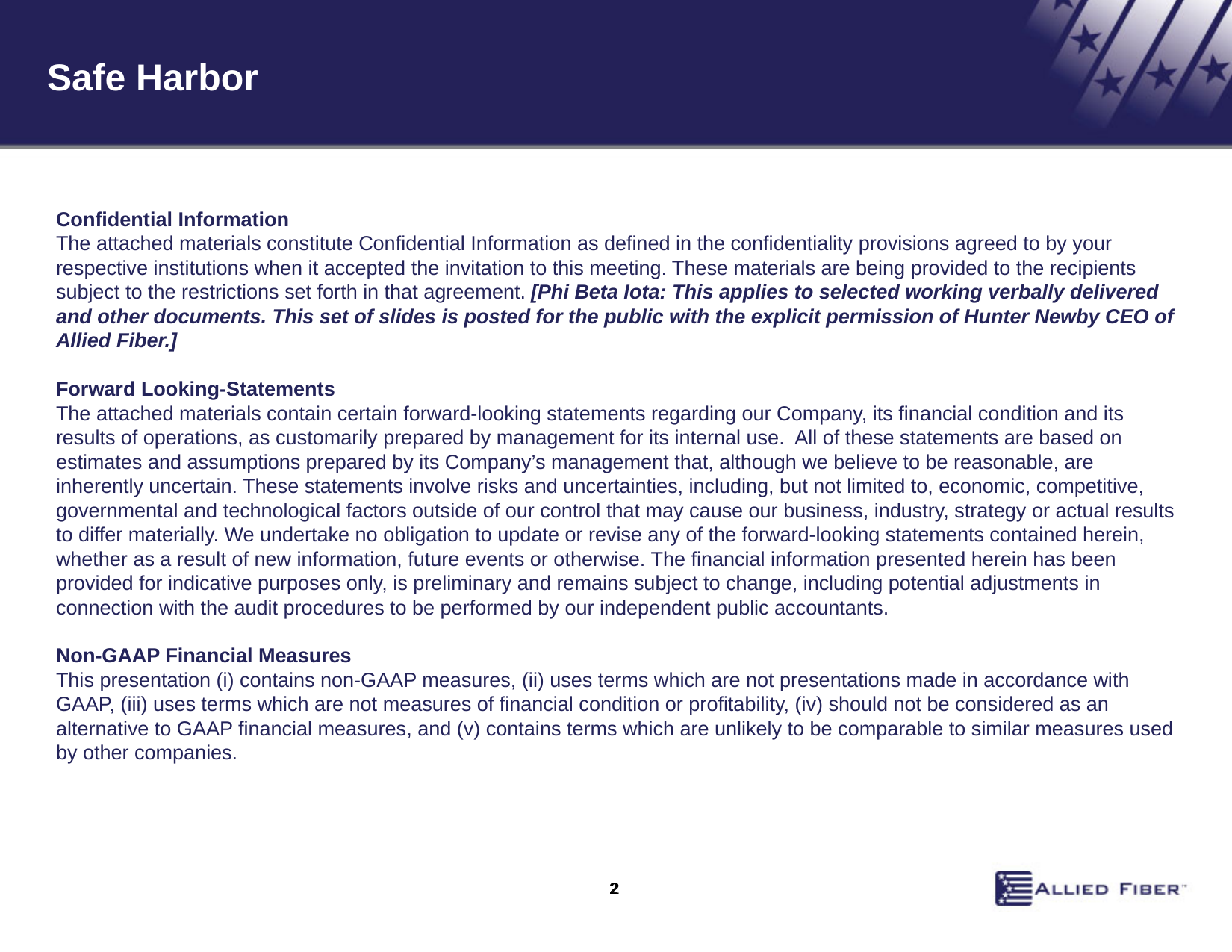

# Safe Harbor
Confidential Information
The attached materials constitute Confidential Information as defined in the confidentiality provisions agreed to by your respective institutions when it accepted the invitation to this meeting. These materials are being provided to the recipients subject to the restrictions set forth in that agreement. [Phi Beta Iota: This applies to selected working verbally delivered and other documents. This set of slides is posted for the public with the explicit permission of Hunter Newby CEO of Allied Fiber.]

Forward Looking-Statements
The attached materials contain certain forward-looking statements regarding our Company, its financial condition and its results of operations, as customarily prepared by management for its internal use.  All of these statements are based on estimates and assumptions prepared by its Company’s management that, although we believe to be reasonable, are inherently uncertain. These statements involve risks and uncertainties, including, but not limited to, economic, competitive, governmental and technological factors outside of our control that may cause our business, industry, strategy or actual results to differ materially. We undertake no obligation to update or revise any of the forward-looking statements contained herein, whether as a result of new information, future events or otherwise. The financial information presented herein has been provided for indicative purposes only, is preliminary and remains subject to change, including potential adjustments in connection with the audit procedures to be performed by our independent public accountants.

Non-GAAP Financial Measures
This presentation (i) contains non-GAAP measures, (ii) uses terms which are not presentations made in accordance with GAAP, (iii) uses terms which are not measures of financial condition or profitability, (iv) should not be considered as an alternative to GAAP financial measures, and (v) contains terms which are unlikely to be comparable to similar measures used by other companies.
2